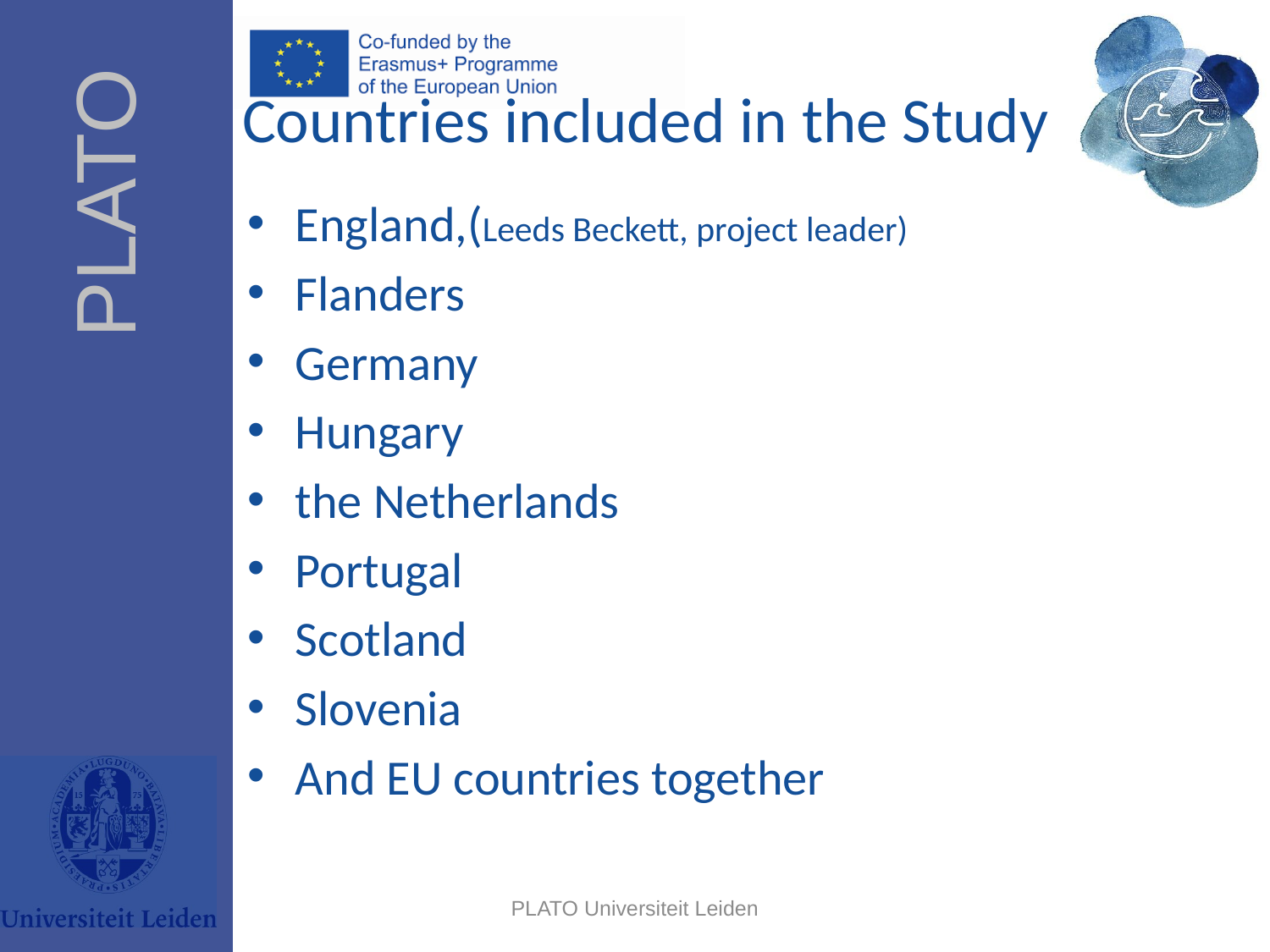

# Countries included in the Study
England,(Leeds Beckett, project leader)
Flanders
Germany
Hungary
the Netherlands
Portugal
Scotland
Slovenia
And EU countries together
PLATO Universiteit Leiden